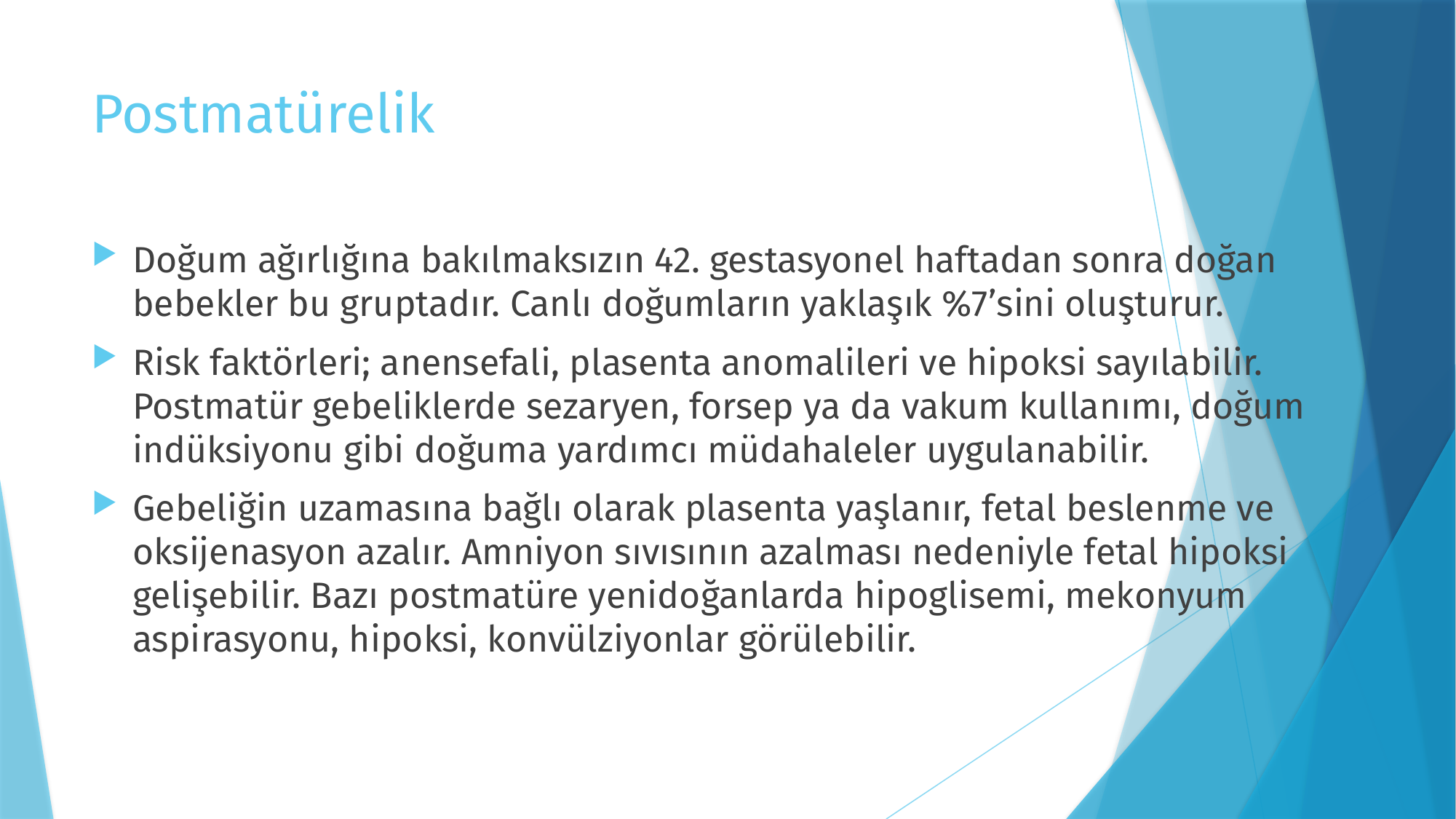

# Postmatürelik
Doğum ağırlığına bakılmaksızın 42. gestasyonel haftadan sonra doğan bebekler bu gruptadır. Canlı doğumların yaklaşık %7’sini oluşturur.
Risk faktörleri; anensefali, plasenta anomalileri ve hipoksi sayılabilir. Postmatür gebeliklerde sezaryen, forsep ya da vakum kullanımı, doğum indüksiyonu gibi doğuma yardımcı müdahaleler uygulanabilir.
Gebeliğin uzamasına bağlı olarak plasenta yaşlanır, fetal beslenme ve oksijenasyon azalır. Amniyon sıvısının azalması nedeniyle fetal hipoksi gelişebilir. Bazı postmatüre yenidoğanlarda hipoglisemi, mekonyum aspirasyonu, hipoksi, konvülziyonlar görülebilir.